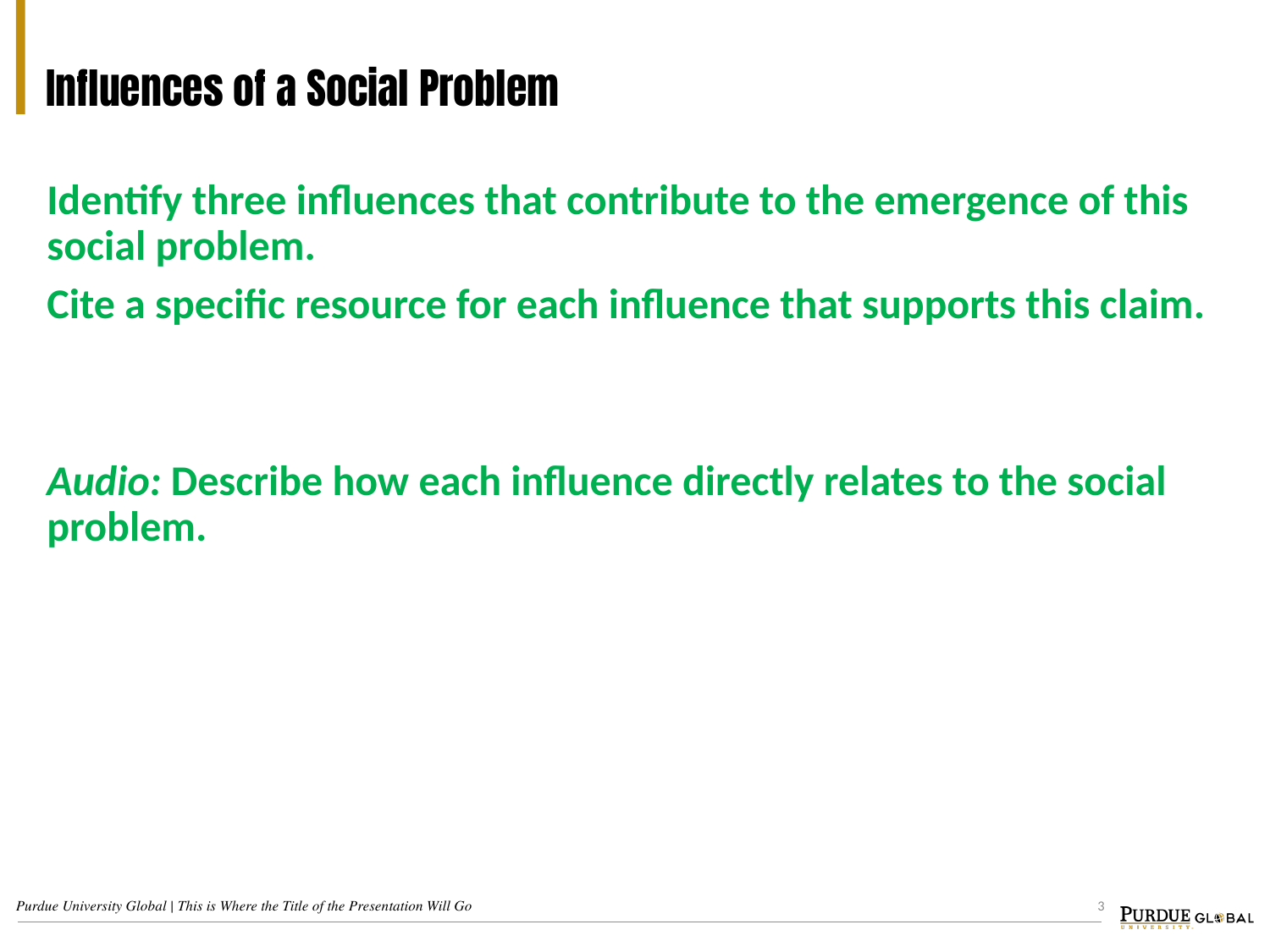

# Influences of a Social Problem
Identify three influences that contribute to the emergence of this social problem.
Cite a specific resource for each influence that supports this claim.

Audio: Describe how each influence directly relates to the social problem.
3
Purdue University Global | This is Where the Title of the Presentation Will Go